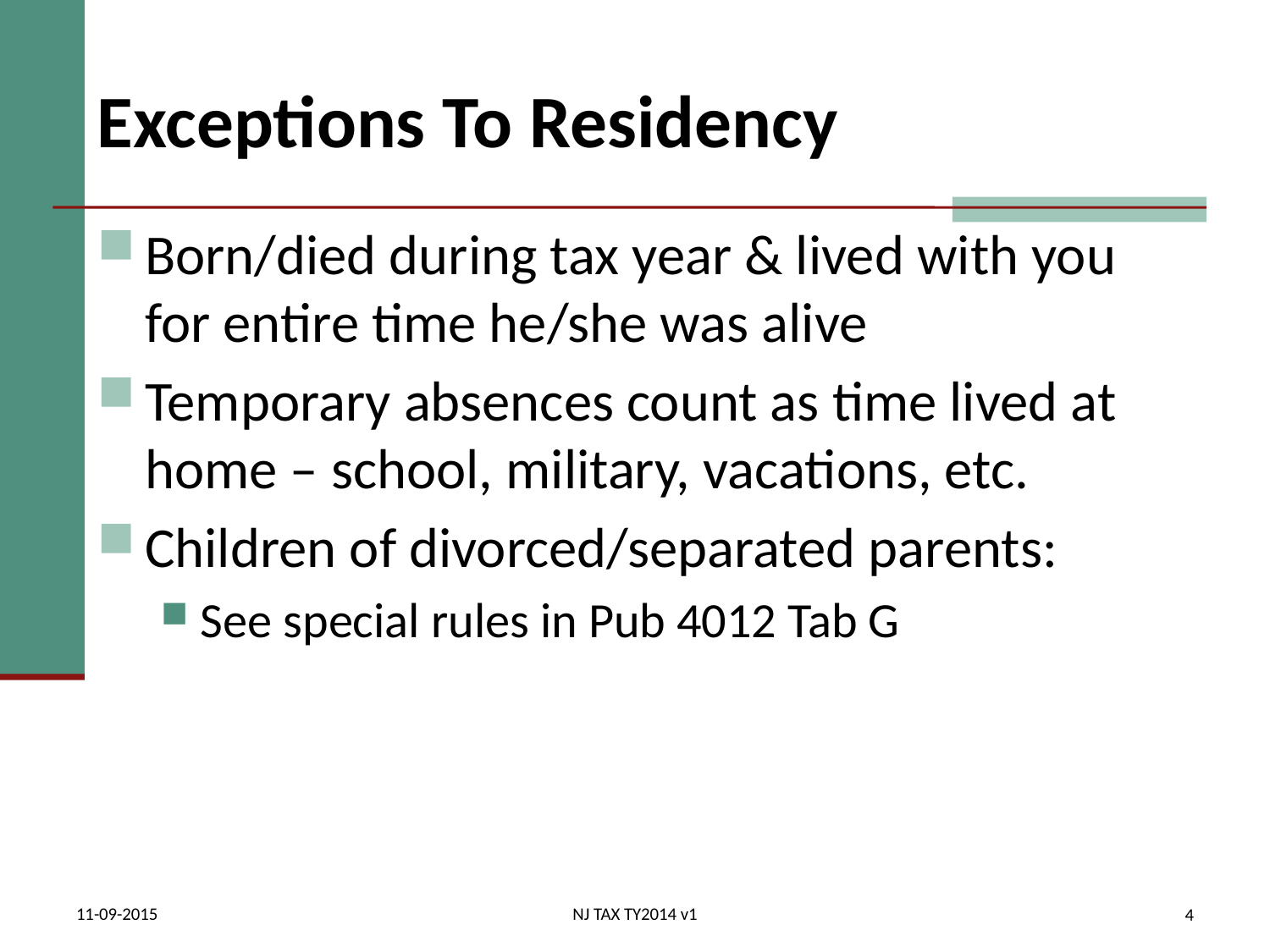

# Exceptions To Residency
Born/died during tax year & lived with you for entire time he/she was alive
Temporary absences count as time lived at home – school, military, vacations, etc.
Children of divorced/separated parents:
See special rules in Pub 4012 Tab G
11-09-2015
NJ TAX TY2014 v1
4